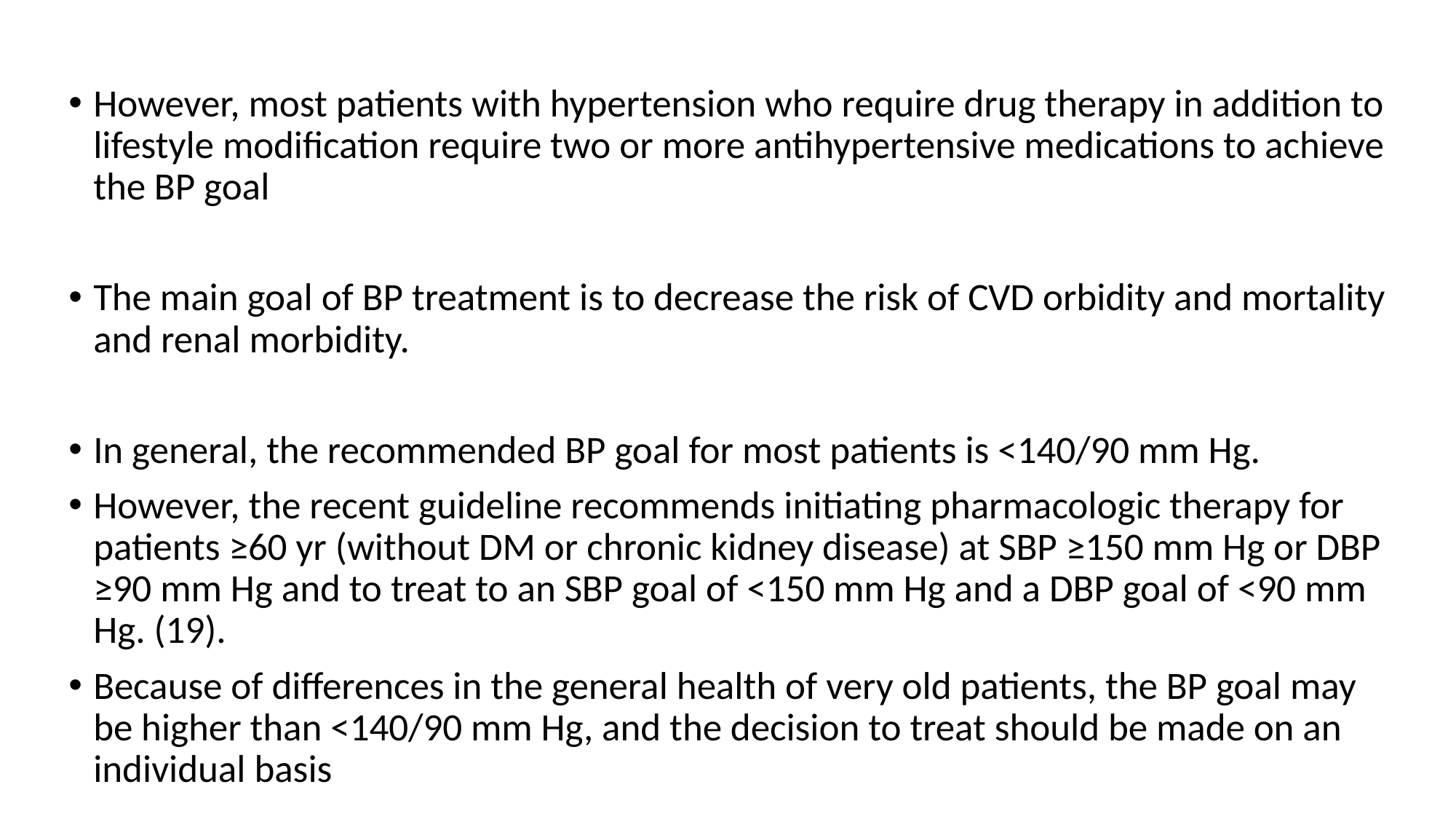

However, most patients with hypertension who require drug therapy in addition to lifestyle modification require two or more antihypertensive medications to achieve the BP goal

The main goal of BP treatment is to decrease the risk of CVD orbidity and mortality and renal morbidity.

In general, the recommended BP goal for most patients is <140/90 mm Hg.
However, the recent guideline recommends initiating pharmacologic therapy for patients ≥60 yr (without DM or chronic kidney disease) at SBP ≥150 mm Hg or DBP ≥90 mm Hg and to treat to an SBP goal of <150 mm Hg and a DBP goal of <90 mm Hg. (19).
Because of differences in the general health of very old patients, the BP goal may be higher than <140/90 mm Hg, and the decision to treat should be made on an individual basis